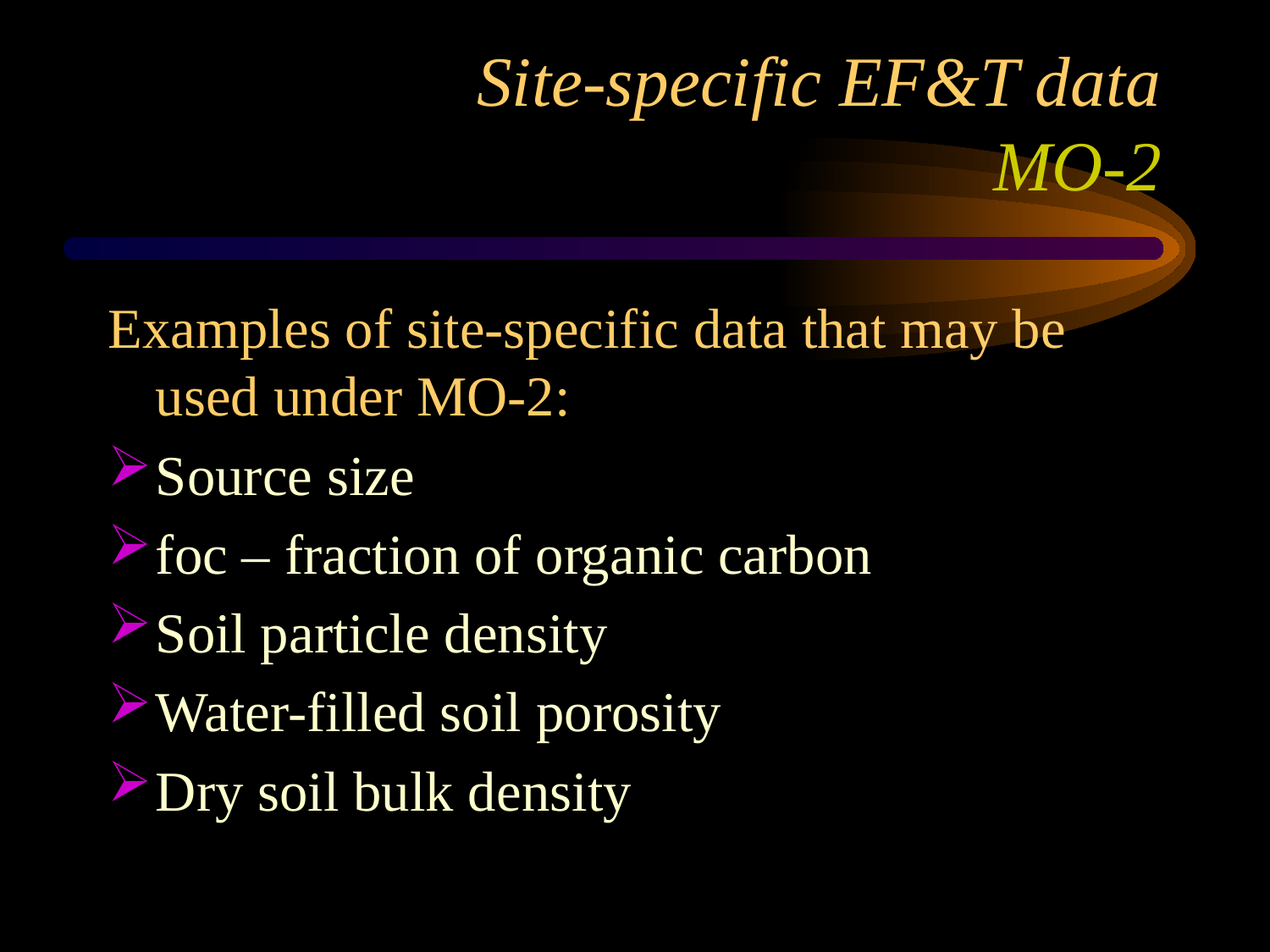

# Site-specific EF&T data MO-2
Examples of site-specific data that may be used under MO-2:
Source size
foc – fraction of organic carbon
Soil particle density
Water-filled soil porosity
Dry soil bulk density